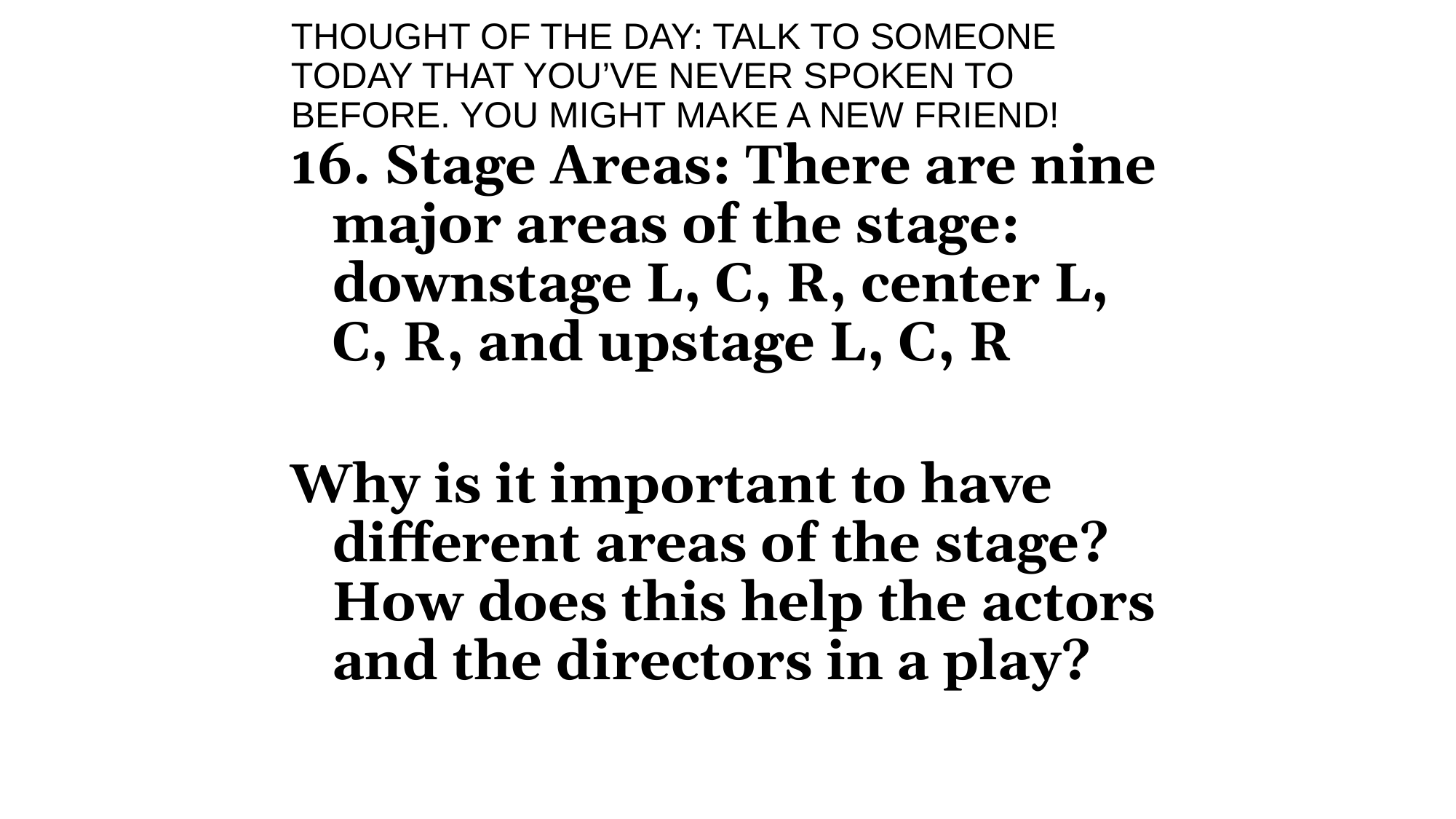

# THOUGHT OF THE DAY: TALK TO SOMEONE TODAY THAT YOU’VE NEVER SPOKEN TO BEFORE. YOU MIGHT MAKE A NEW FRIEND!
16. Stage Areas: There are nine major areas of the stage: downstage L, C, R, center L, C, R, and upstage L, C, R

Why is it important to have different areas of the stage?  How does this help the actors and the directors in a play?